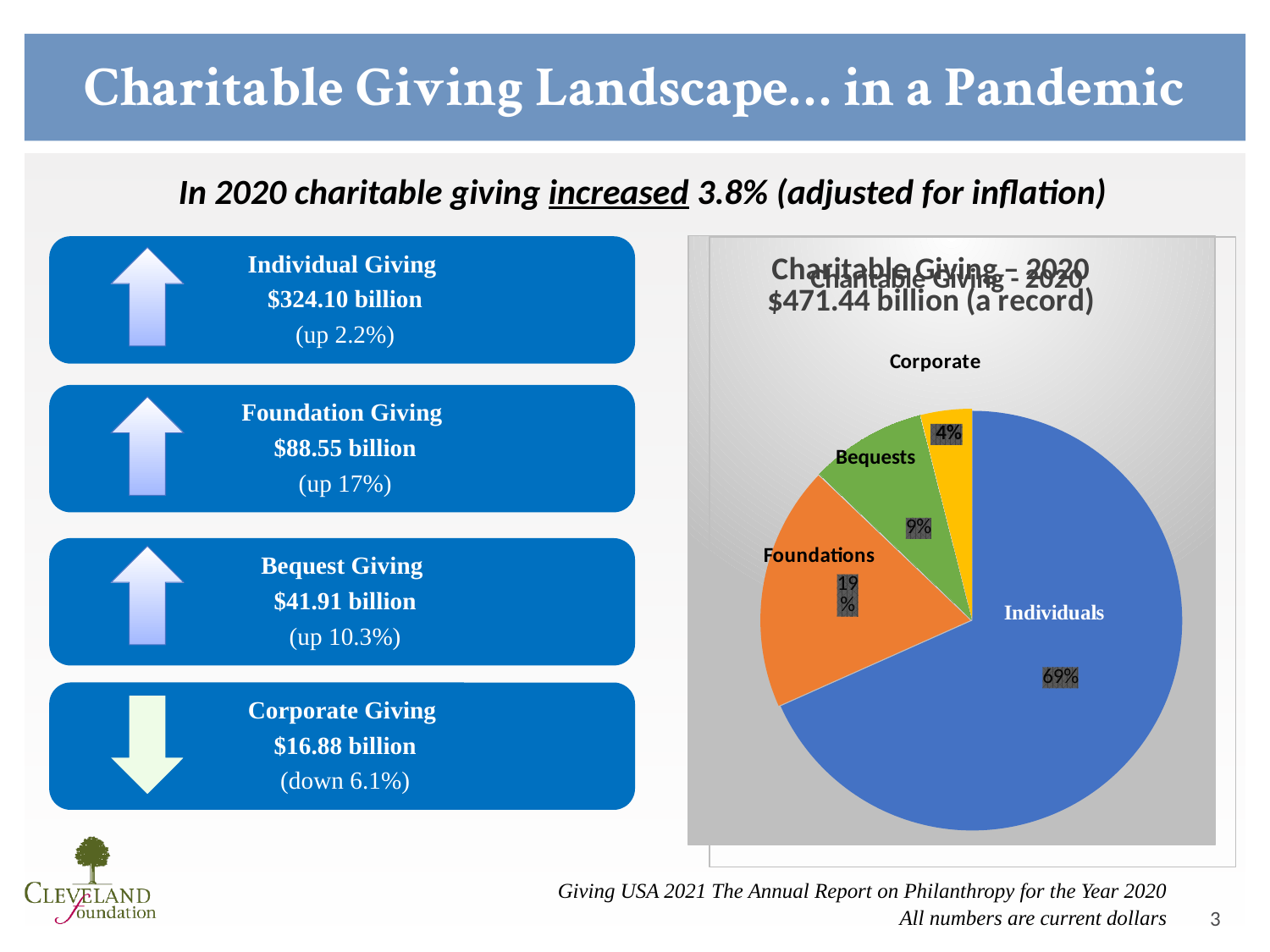

Charitable Giving Landscape… in a Pandemic
In 2020 charitable giving increased 3.8% (adjusted for inflation)

### Chart: Charitable Giving – 2020
$471.44 billion (a record)

| Category | Sales |
|---|---|
| 1st Qtr | 0.69 |
| 2nd Qtr | 0.19 |
| 3rd Qtr | 0.09 |
| 4th Qtr | 0.04 |
Individual Giving
$324.10 billion
(up 2.2%)
Foundation Giving
$88.55 billion
(up 17%)
Bequest Giving
$41.91 billion
(up 10.3%)
Corporate Giving
$16.88 billion
(down 6.1%)

### Chart: Charitable Giving - 2020

| Category |
|---|

Bequests

Giving USA 2021 The Annual Report on Philanthropy for the Year 2020
All numbers are current dollars